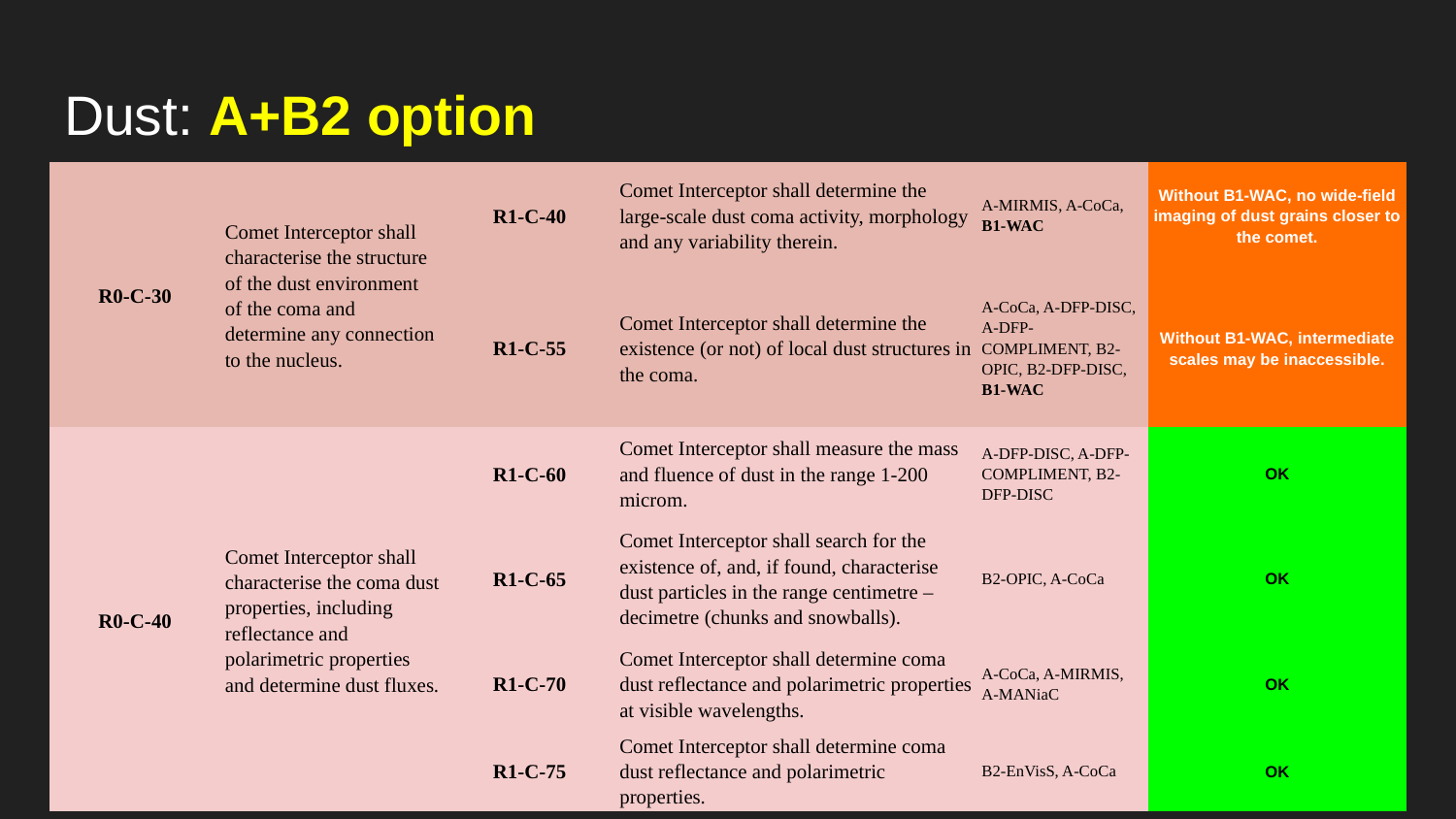

# Dust: A+B2 option
| R0-C-30 | Comet Interceptor shall characterise the structure of the dust environment of the coma and determine any connection to the nucleus. | R1-C-40 | Comet Interceptor shall determine the large-scale dust coma activity, morphology and any variability therein. | A-MIRMIS, A-CoCa, B1-WAC | Without B1-WAC, no wide-field imaging of dust grains closer to the comet. |
| --- | --- | --- | --- | --- | --- |
|  |  | R1-C-55 | Comet Interceptor shall determine the existence (or not) of local dust structures in the coma. | A-CoCa, A-DFP-DISC, A-DFP-COMPLIMENT, B2-OPIC, B2-DFP-DISC, B1-WAC | Without B1-WAC, intermediate scales may be inaccessible. |
| R0-C-40 | Comet Interceptor shall characterise the coma dust properties, including reflectance and polarimetric properties and determine dust fluxes. | R1-C-60 | Comet Interceptor shall measure the mass and fluence of dust in the range 1-200 microm. | A-DFP-DISC, A-DFP-COMPLIMENT, B2-DFP-DISC | OK |
|  |  | R1-C-65 | Comet Interceptor shall search for the existence of, and, if found, characterise dust particles in the range centimetre – decimetre (chunks and snowballs). | B2-OPIC, A-CoCa | OK |
|  |  | R1-C-70 | Comet Interceptor shall determine coma dust reflectance and polarimetric properties at visible wavelengths. | A-CoCa, A-MIRMIS, A-MANiaC | OK |
|  |  | R1-C-75 | Comet Interceptor shall determine coma dust reflectance and polarimetric properties. | B2-EnVisS, A-CoCa | OK |